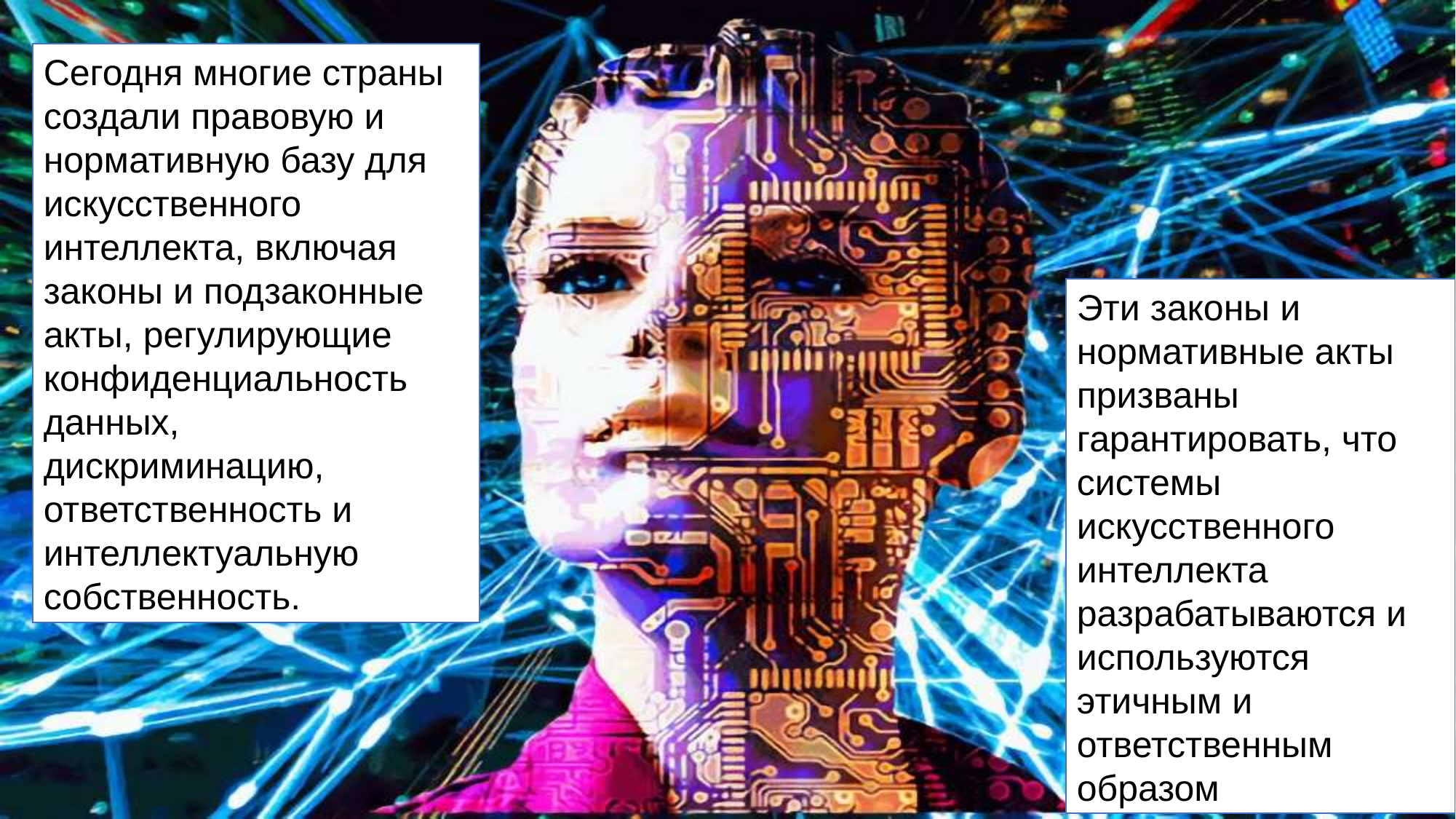

Сегодня многие страны создали правовую и нормативную базу для искусственного интеллекта, включая законы и подзаконные акты, регулирующие конфиденциальность данных, дискриминацию, ответственность и интеллектуальную собственность.
Эти законы и нормативные акты призваны гарантировать, что системы искусственного интеллекта разрабатываются и используются этичным и ответственным образом